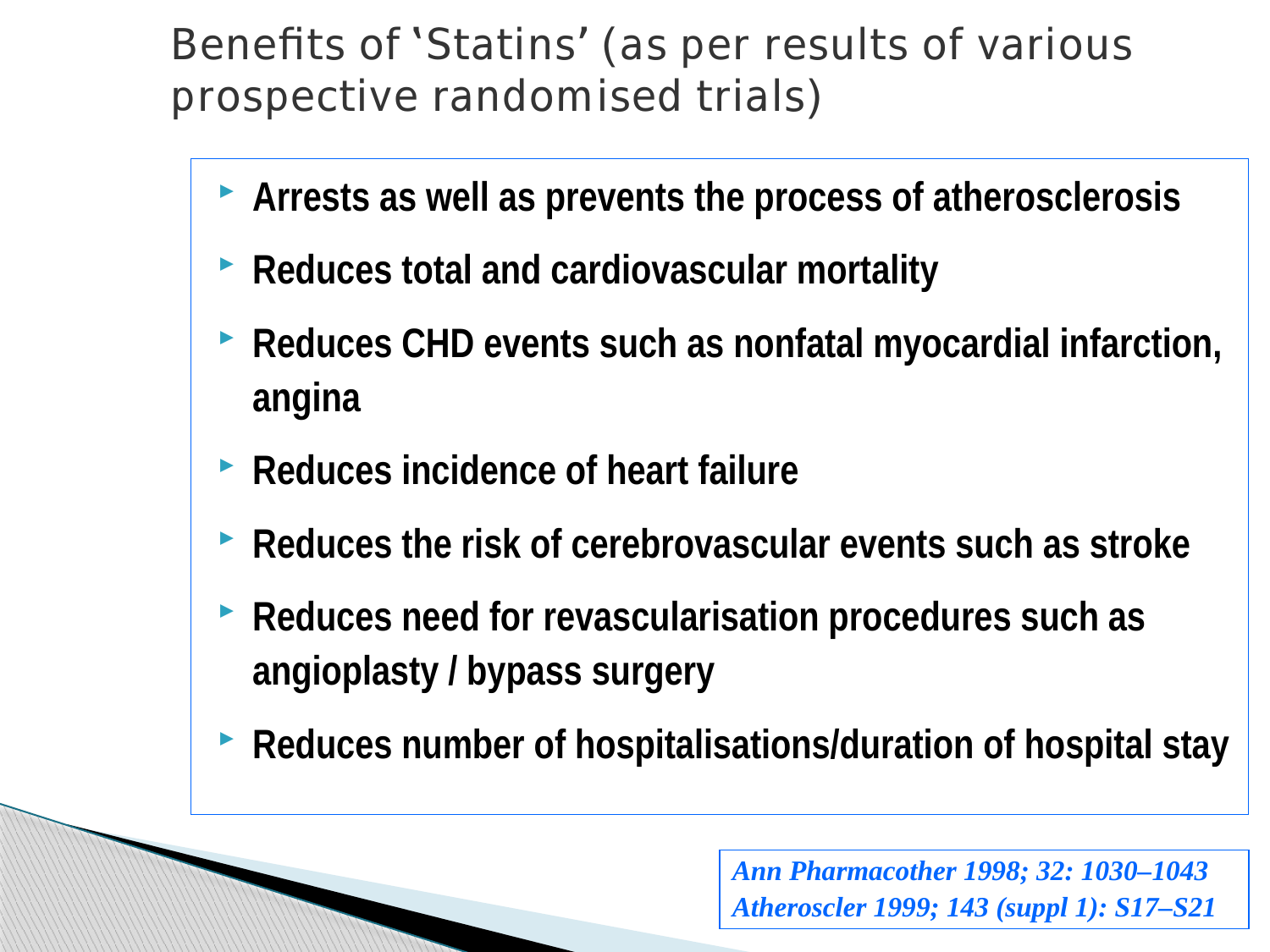

# Benefits of ‘Statins’ (as per results of various prospective randomised trials)
Arrests as well as prevents the process of atherosclerosis
Reduces total and cardiovascular mortality
Reduces CHD events such as nonfatal myocardial infarction, angina
Reduces incidence of heart failure
Reduces the risk of cerebrovascular events such as stroke
Reduces need for revascularisation procedures such as angioplasty / bypass surgery
Reduces number of hospitalisations/duration of hospital stay
Ann Pharmacother 1998; 32: 1030–1043
Atheroscler 1999; 143 (suppl 1): S17–S21